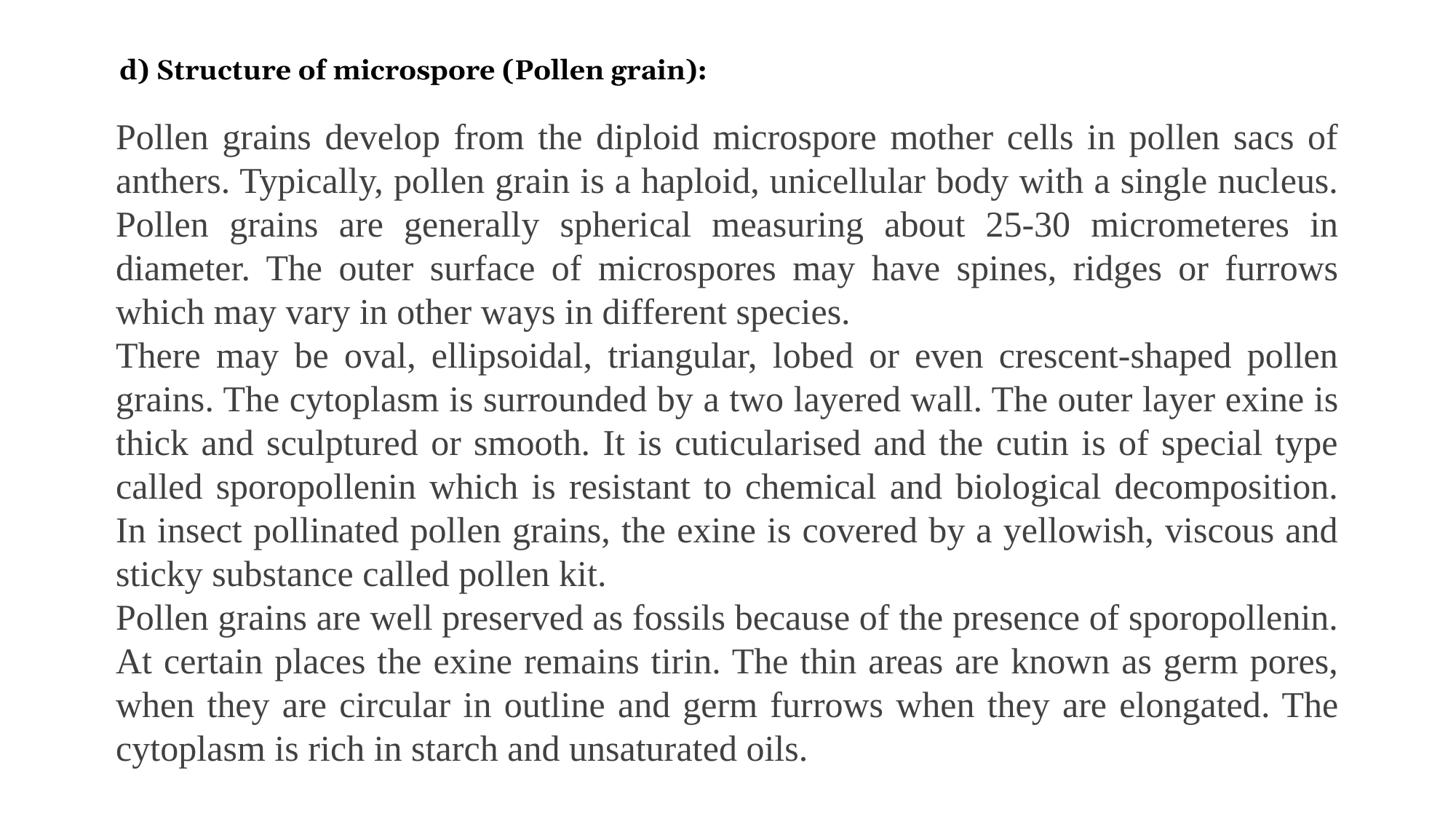

d) Structure of microspore (Pollen grain):
Pollen grains develop from the diploid microspore mother cells in pollen sacs of anthers. Typically, pollen grain is a haploid, unicellular body with a single nucleus. Pollen grains are generally spherical measuring about 25-30 micrometeres in diameter. The outer surface of microspores may have spines, ridges or furrows which may vary in other ways in different species.
There may be oval, ellipsoidal, triangular, lobed or even crescent-shaped pollen grains. The cytoplasm is surrounded by a two layered wall. The outer layer exine is thick and sculptured or smooth. It is cuticularised and the cutin is of special type called sporopollenin which is resistant to chemical and biological decomposition. In insect pollinated pollen grains, the exine is covered by a yellowish, viscous and sticky substance called pollen kit.
Pollen grains are well preserved as fossils because of the presence of sporopollenin. At certain places the exine remains tirin. The thin areas are known as germ pores, when they are circular in outline and germ furrows when they are elongated. The cytoplasm is rich in starch and unsaturated oils.